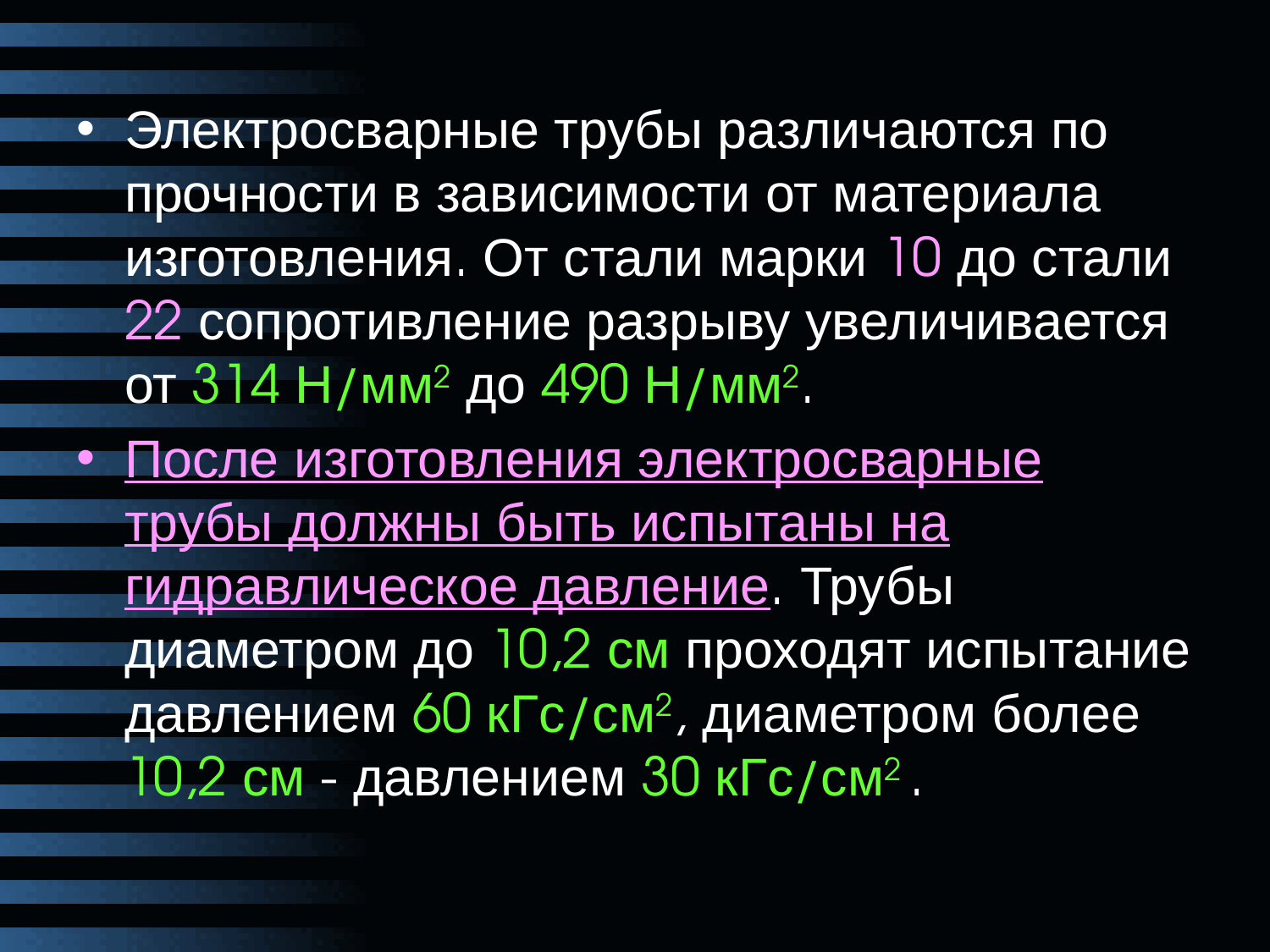

Электросварные трубы различаются по прочности в зависимости от материала изготовления. От стали марки 10 до стали 22 сопротивление разрыву увеличивается от 314 Н/мм2 до 490 Н/мм2.
После изготовления электросварные трубы должны быть испытаны на гидравлическое давление. Трубы диаметром до 10,2 см проходят испытание давлением 60 кГс/см2, диаметром более 10,2 см - давлением 30 кГс/см2 .